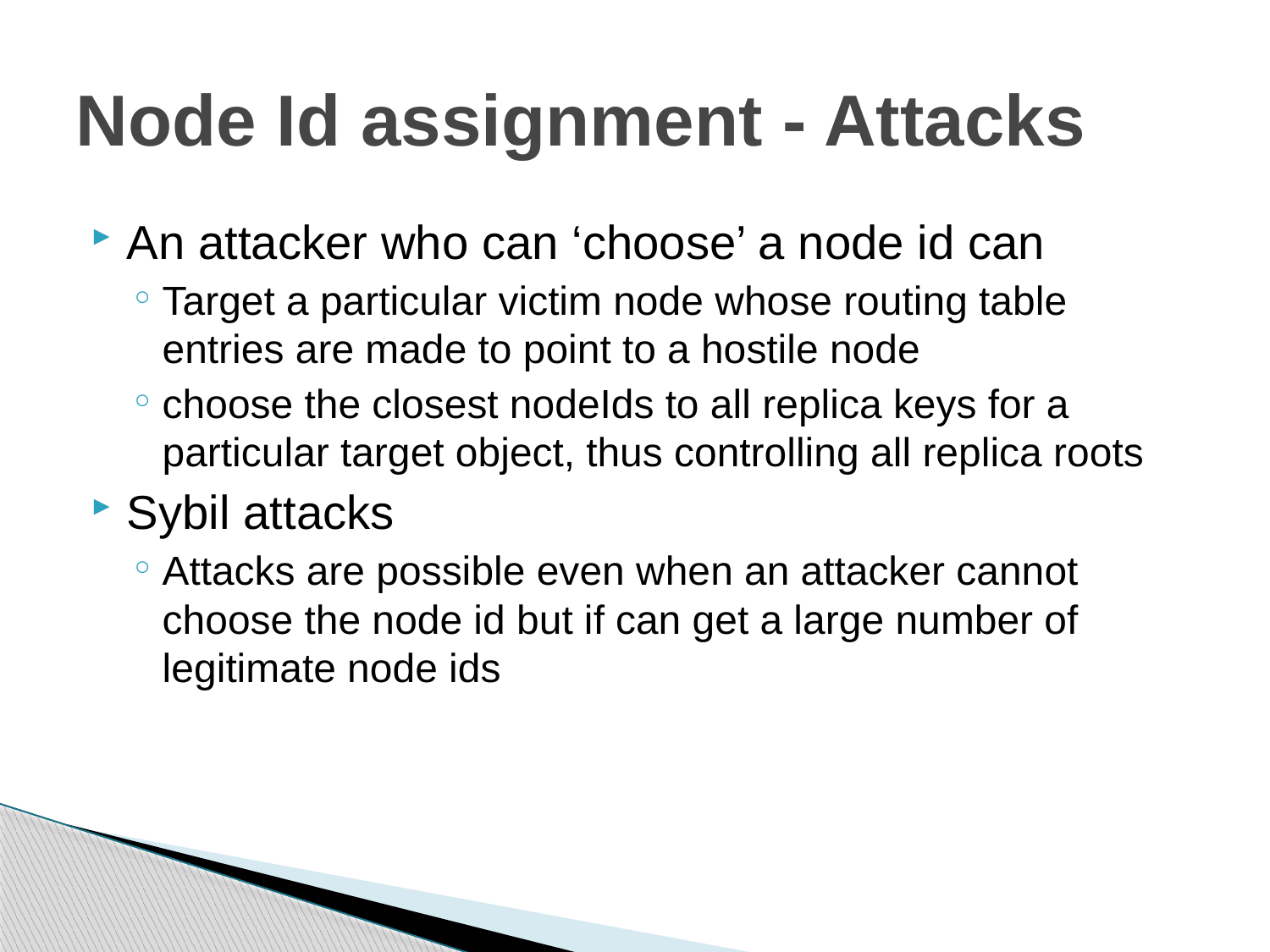

# Node Id assignment - Attacks
An attacker who can ‘choose’ a node id can
Target a particular victim node whose routing table entries are made to point to a hostile node
choose the closest nodeIds to all replica keys for a particular target object, thus controlling all replica roots
Sybil attacks
Attacks are possible even when an attacker cannot choose the node id but if can get a large number of legitimate node ids